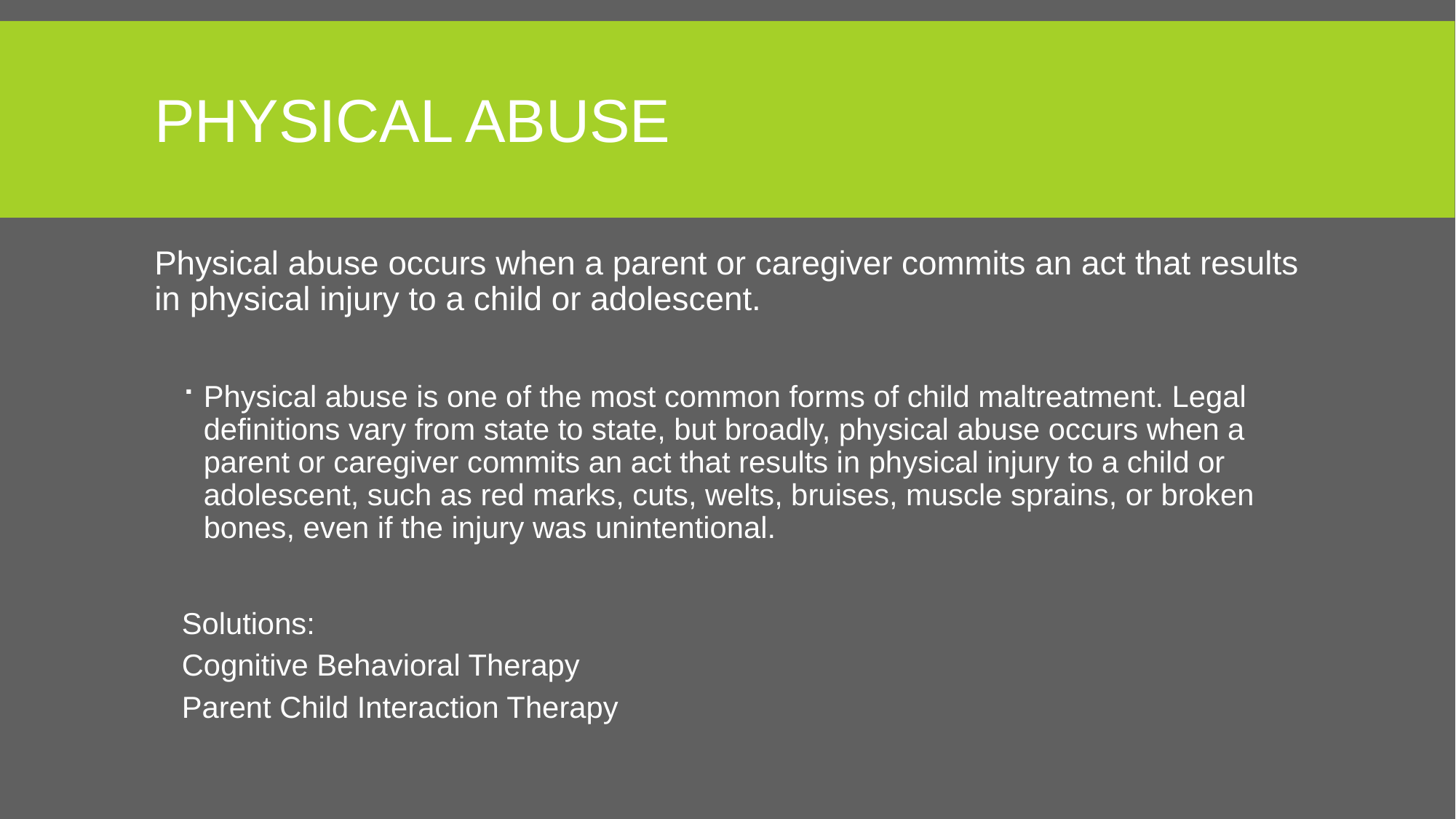

# Physical Abuse
Physical abuse occurs when a parent or caregiver commits an act that results in physical injury to a child or adolescent.

Physical abuse is one of the most common forms of child maltreatment. Legal definitions vary from state to state, but broadly, physical abuse occurs when a parent or caregiver commits an act that results in physical injury to a child or adolescent, such as red marks, cuts, welts, bruises, muscle sprains, or broken bones, even if the injury was unintentional.

Solutions:
Cognitive Behavioral Therapy
Parent Child Interaction Therapy